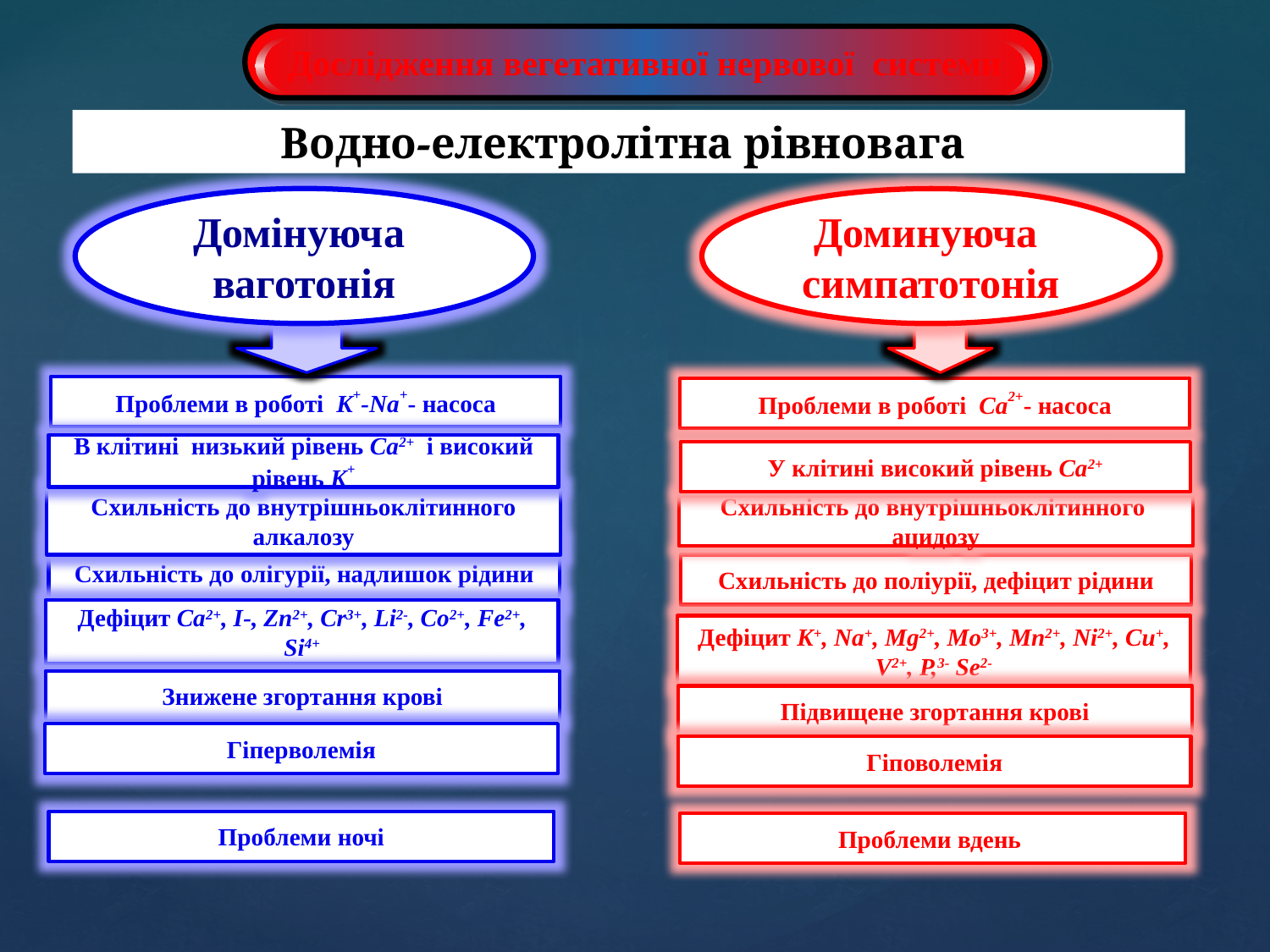

Дослідження вегетативної нервової  системи

Водно-електролітна рівновага
Домінуюча
ваготонія
Доминуюча
симпатотонія

Проблеми в роботі  K+-Na+- насоса
Проблеми в роботі  Сa2+- насоса
В клітині  низький рівень Ca2+  і високий рівень K+
У клітині високий рівень Ca2+
Схильність до внутрішньоклітинного алкалозу
Схильність до внутрішньоклітинного  ацидозу
Схильність до олігурії, надлишок рідини
Схильність до поліурії, дефіцит рідини
Дефіцит Ca2+, I-, Zn2+, Cr3+, Li2-, Co2+, Fe2+, Si4+
Дефіцит K+, Na+, Mg2+, Mo3+, Mn2+, Ni2+, Cu+, V2+, P,3- Se2-
Знижене згортання крові
Підвищене згортання крові
Гіперволемія
Гіповолемія
Проблеми ночі
Проблеми вдень